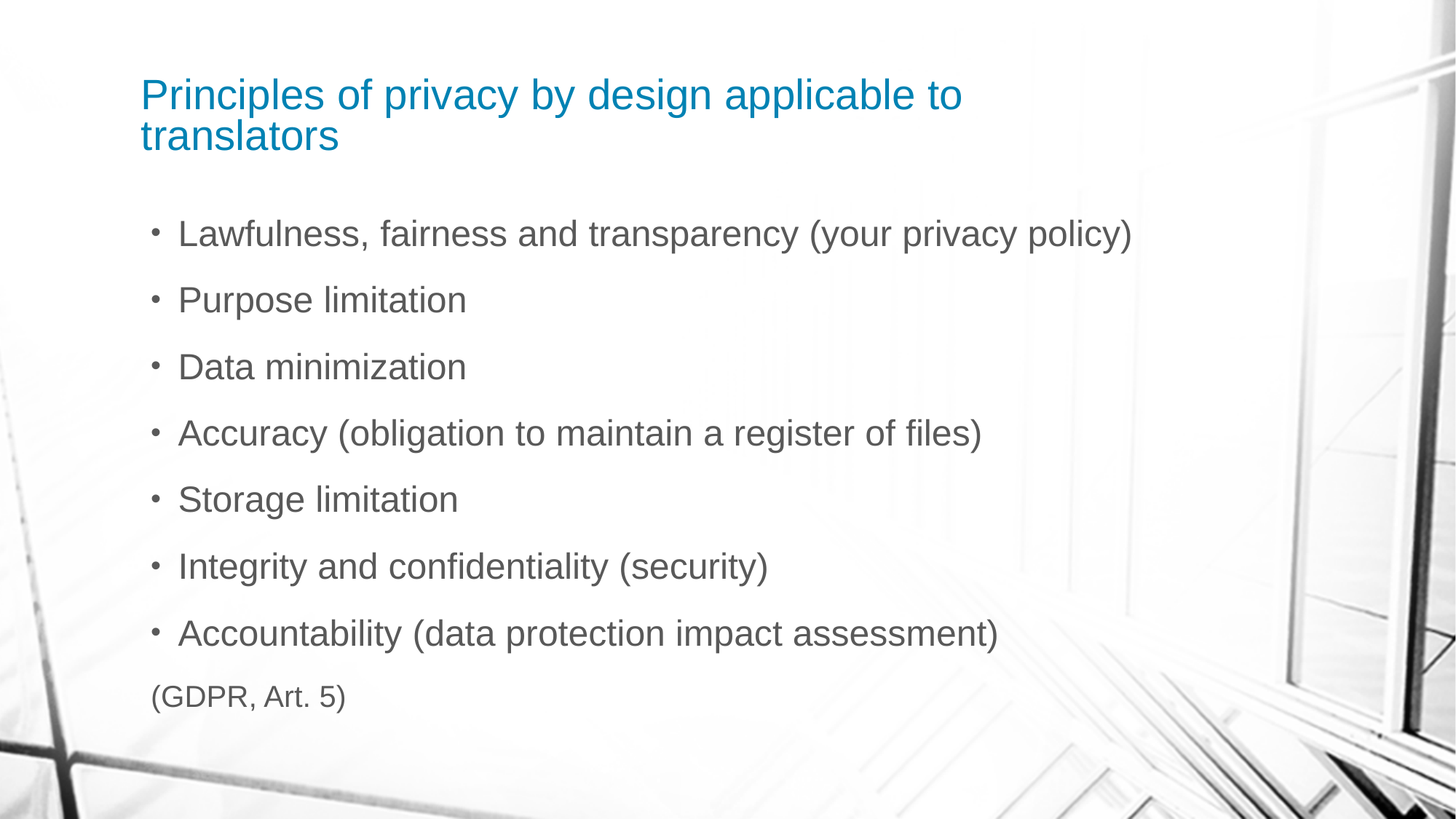

# Principles of privacy by design applicable to translators
Lawfulness, fairness and transparency (your privacy policy)
Purpose limitation
Data minimization
Accuracy (obligation to maintain a register of files)
Storage limitation
Integrity and confidentiality (security)
Accountability (data protection impact assessment)
(GDPR, Art. 5)